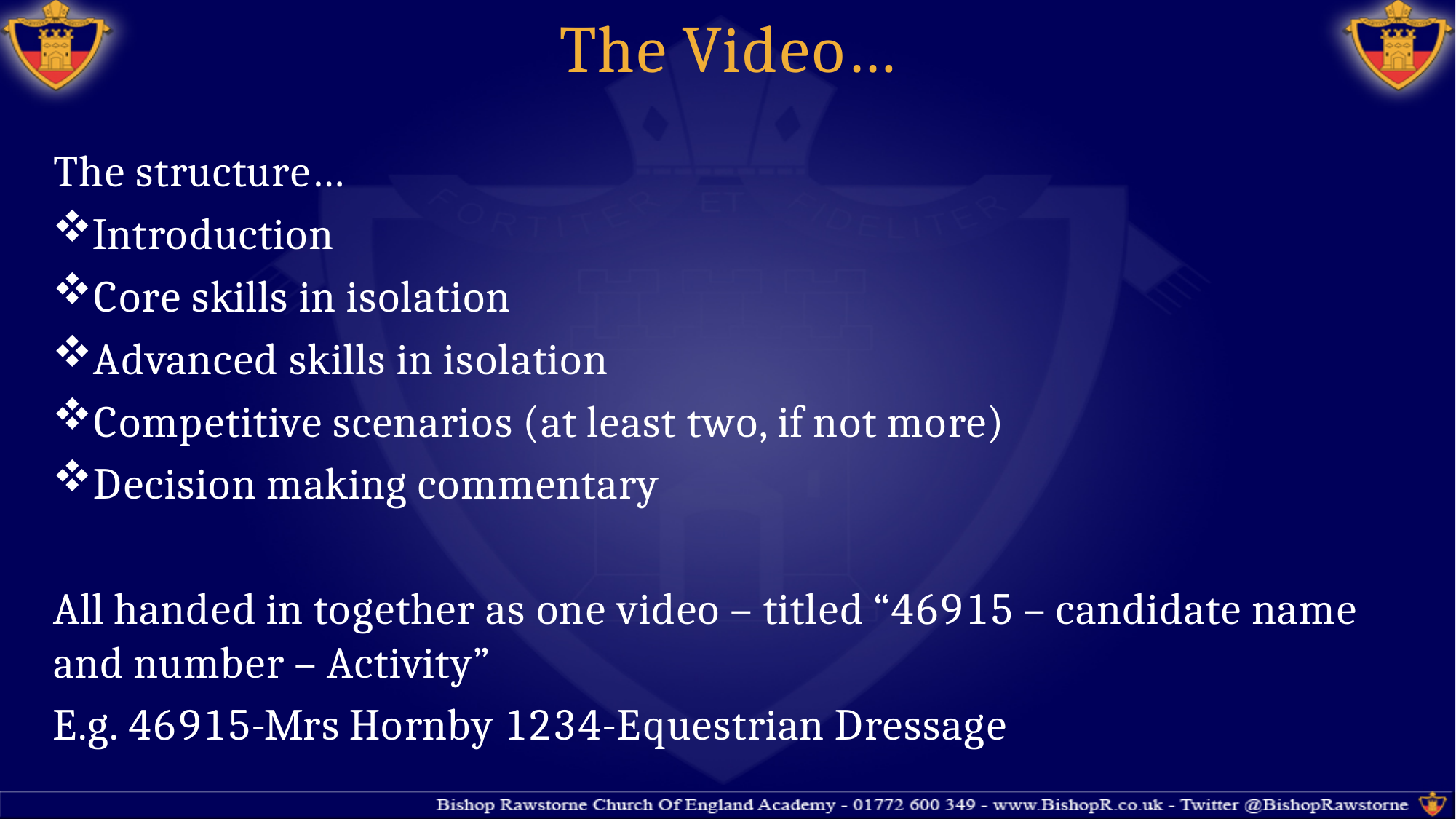

# The Video…
The structure…
Introduction
Core skills in isolation
Advanced skills in isolation
Competitive scenarios (at least two, if not more)
Decision making commentary

All handed in together as one video – titled “46915 – candidate name and number – Activity”
E.g. 46915-Mrs Hornby 1234-Equestrian Dressage